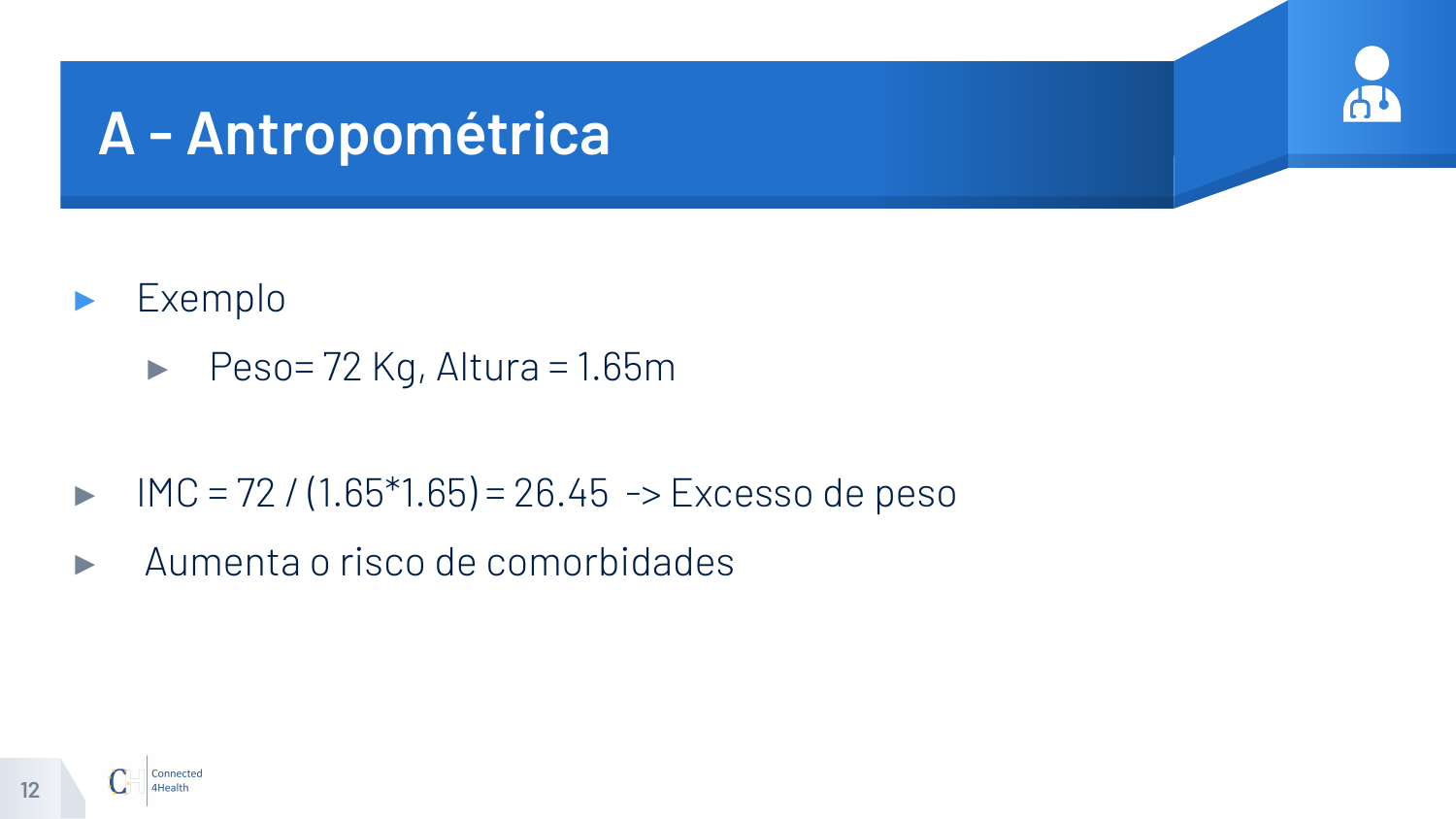

# A - Antropométrica
Exemplo
Peso= 72 Kg, Altura = 1.65m

IMC = 72 / (1.65*1.65) = 26.45  -> Excesso de peso
 Aumenta o risco de comorbidades

12